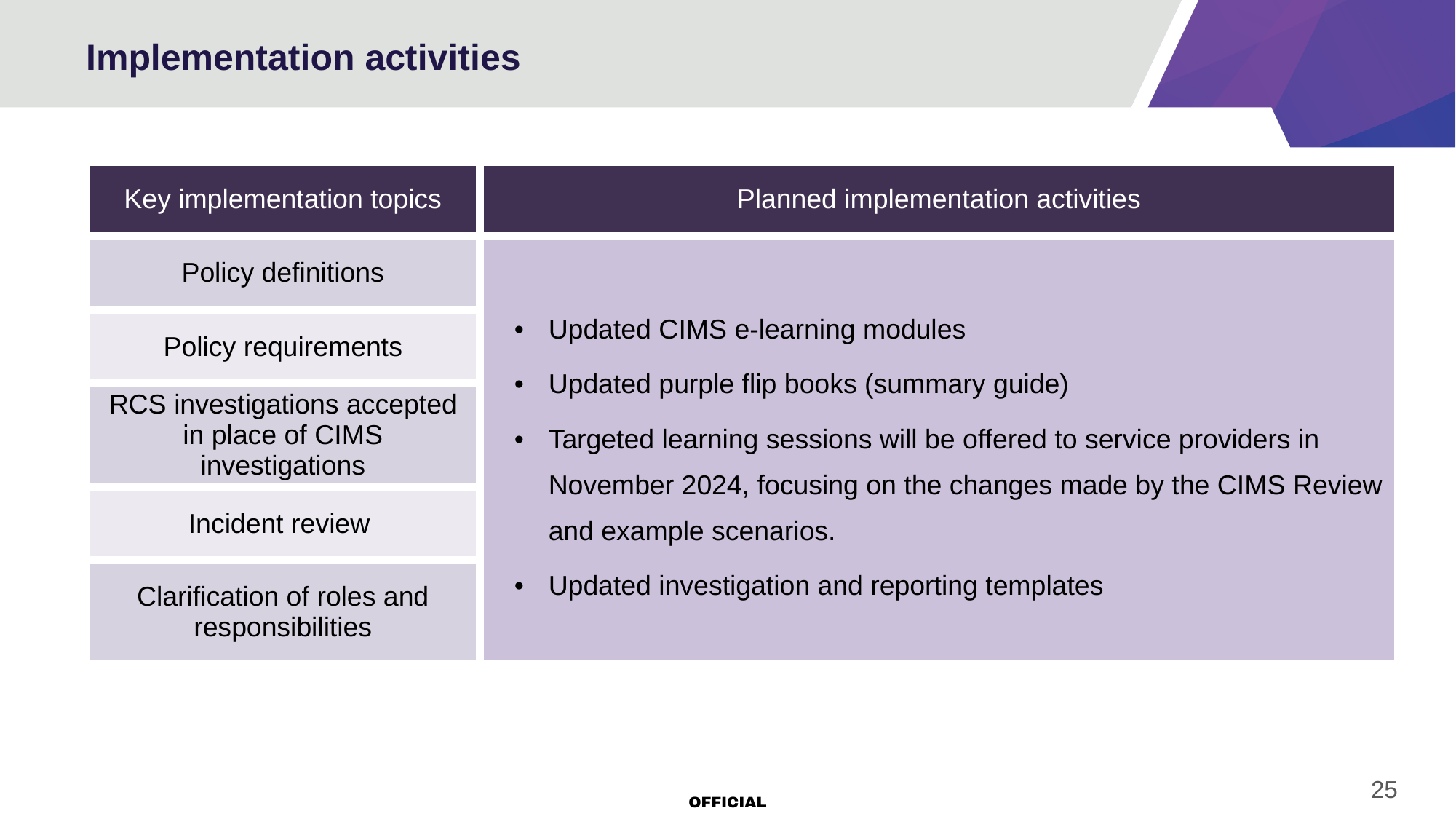

# Implementation activities
| Key implementation topics |
| --- |
| Policy definitions |
| Policy requirements |
| RCS investigations accepted in place of CIMS investigations |
| Incident review |
| Clarification of roles and responsibilities |
| Planned implementation activities |
| --- |
| Updated CIMS e-learning modules Updated purple flip books (summary guide) Targeted learning sessions will be offered to service providers in November 2024, focusing on the changes made by the CIMS Review and example scenarios. Updated investigation and reporting templates |
25